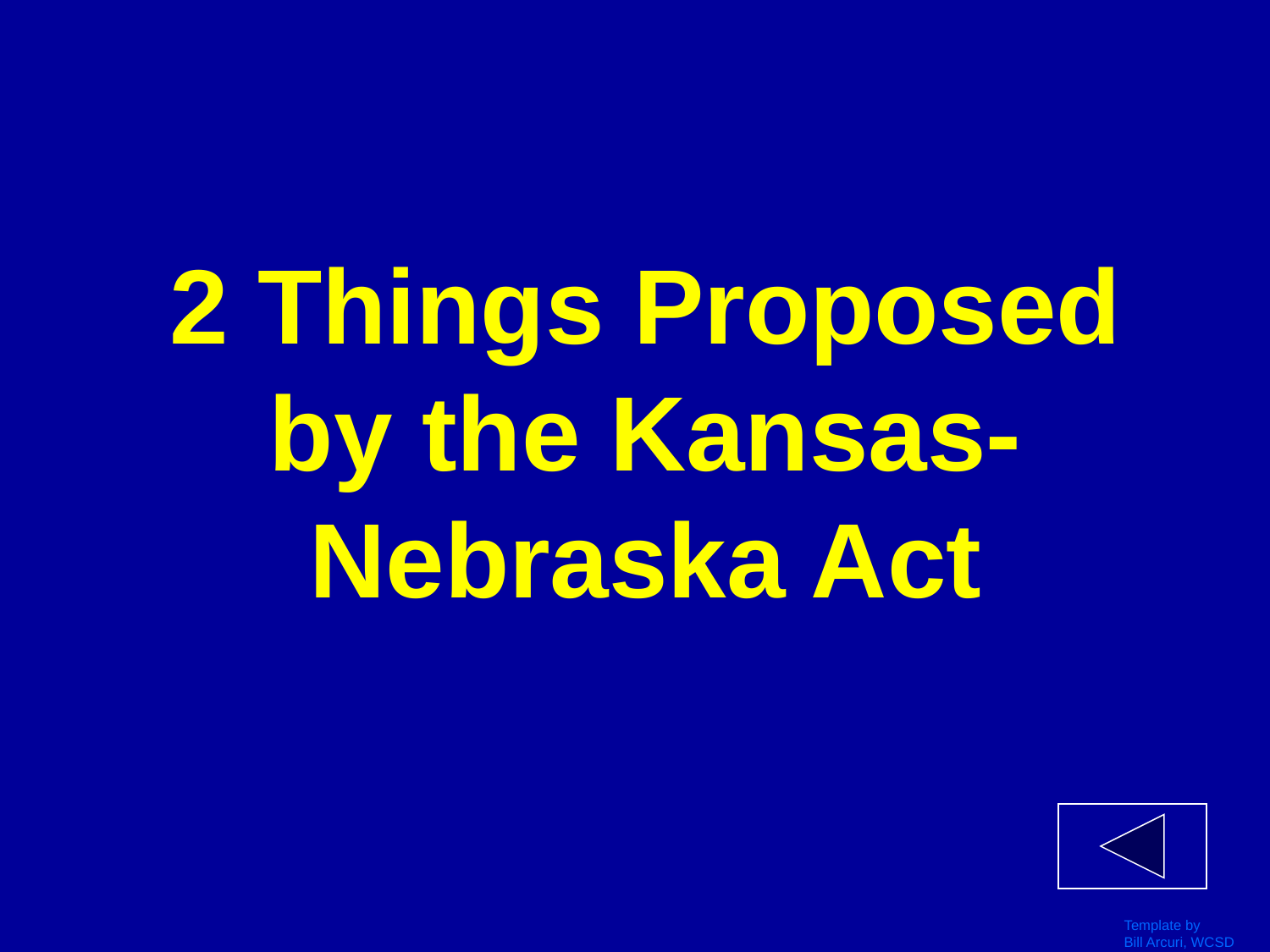

# 2 Things Proposed by the Kansas-Nebraska Act

Template by
Bill Arcuri, WCSD